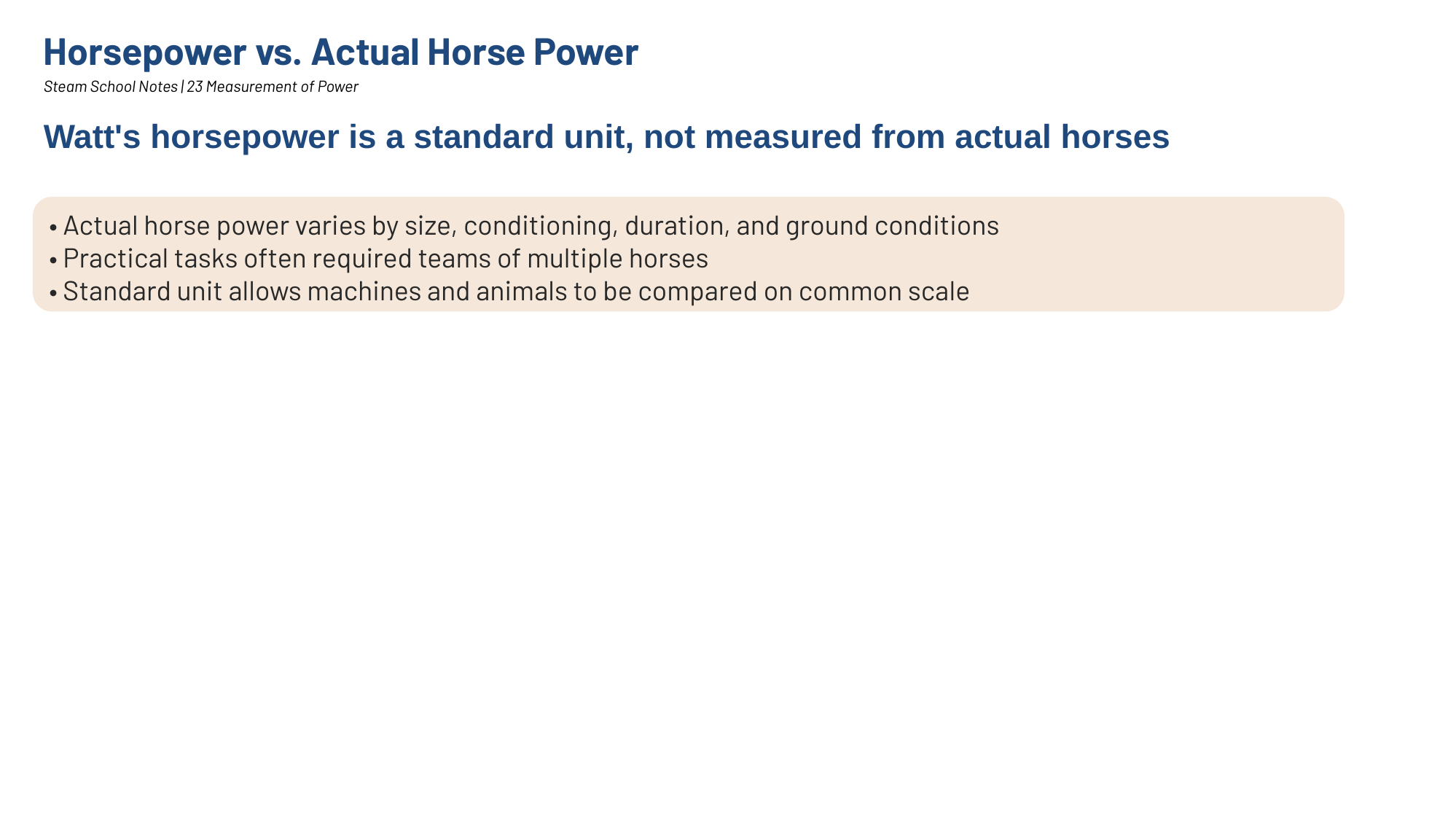

Horsepower vs. Actual Horse Power
Steam School Notes | 23 Measurement of Power
Watt's horsepower is a standard unit, not measured from actual horses
• Actual horse power varies by size, conditioning, duration, and ground conditions
• Practical tasks often required teams of multiple horses
• Standard unit allows machines and animals to be compared on common scale